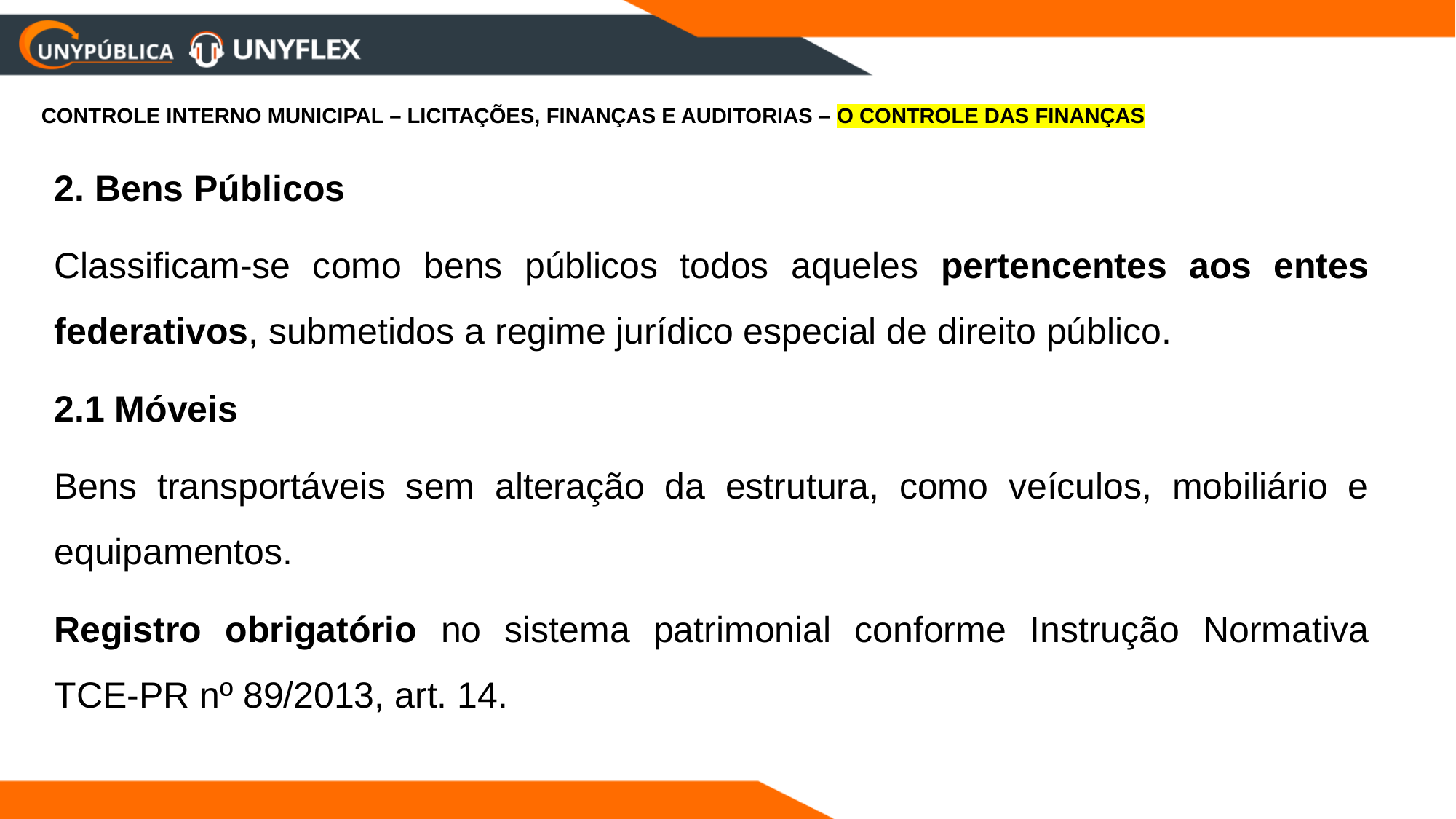

CONTROLE INTERNO MUNICIPAL – LICITAÇÕES, FINANÇAS E AUDITORIAS – O CONTROLE DAS FINANÇAS
2. Bens Públicos
Classificam-se como bens públicos todos aqueles pertencentes aos entes federativos, submetidos a regime jurídico especial de direito público.
2.1 Móveis
Bens transportáveis sem alteração da estrutura, como veículos, mobiliário e equipamentos.
Registro obrigatório no sistema patrimonial conforme Instrução Normativa TCE-PR nº 89/2013, art. 14.